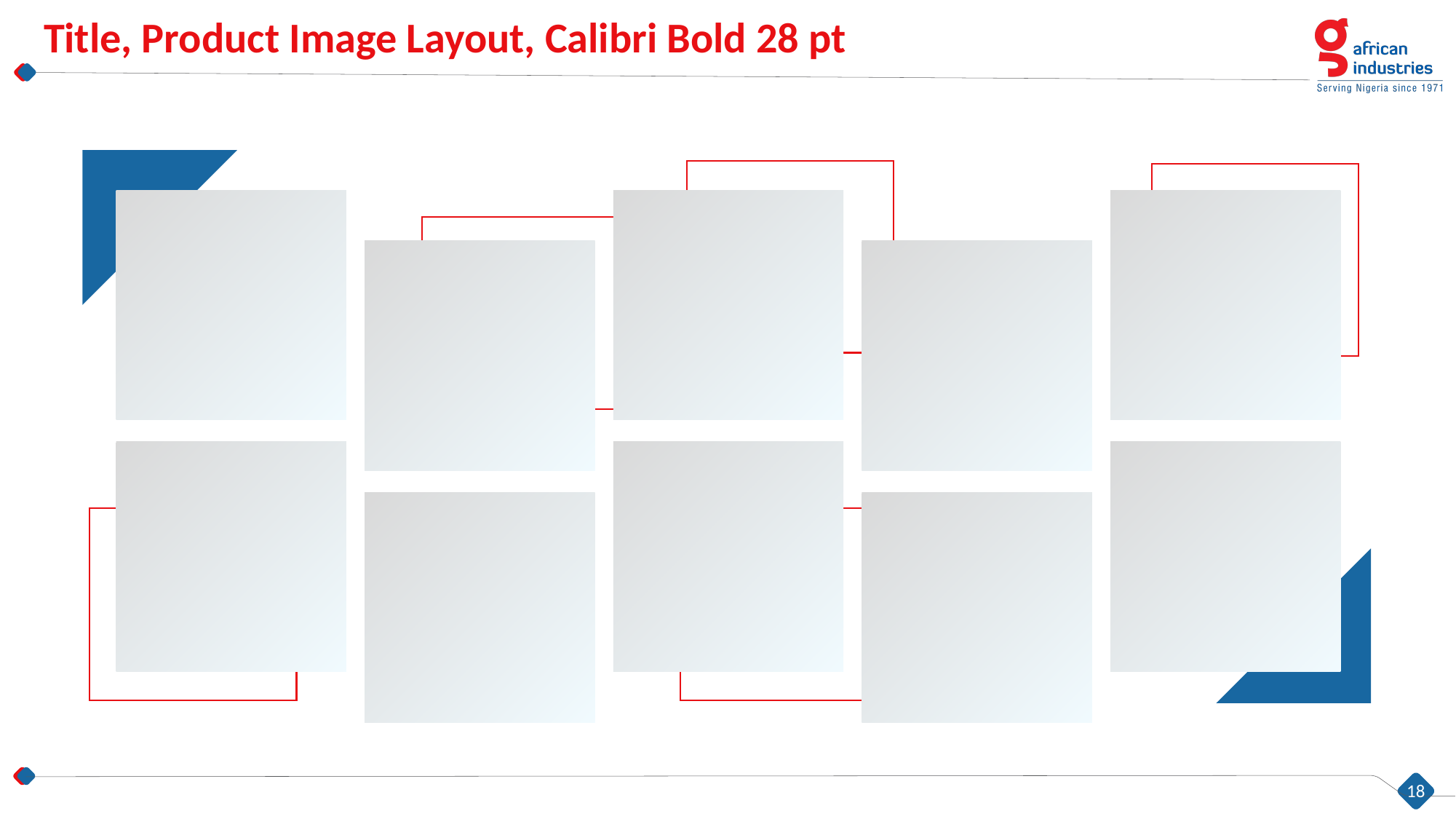

# Title, Product Image Layout, Calibri Bold 28 pt

18